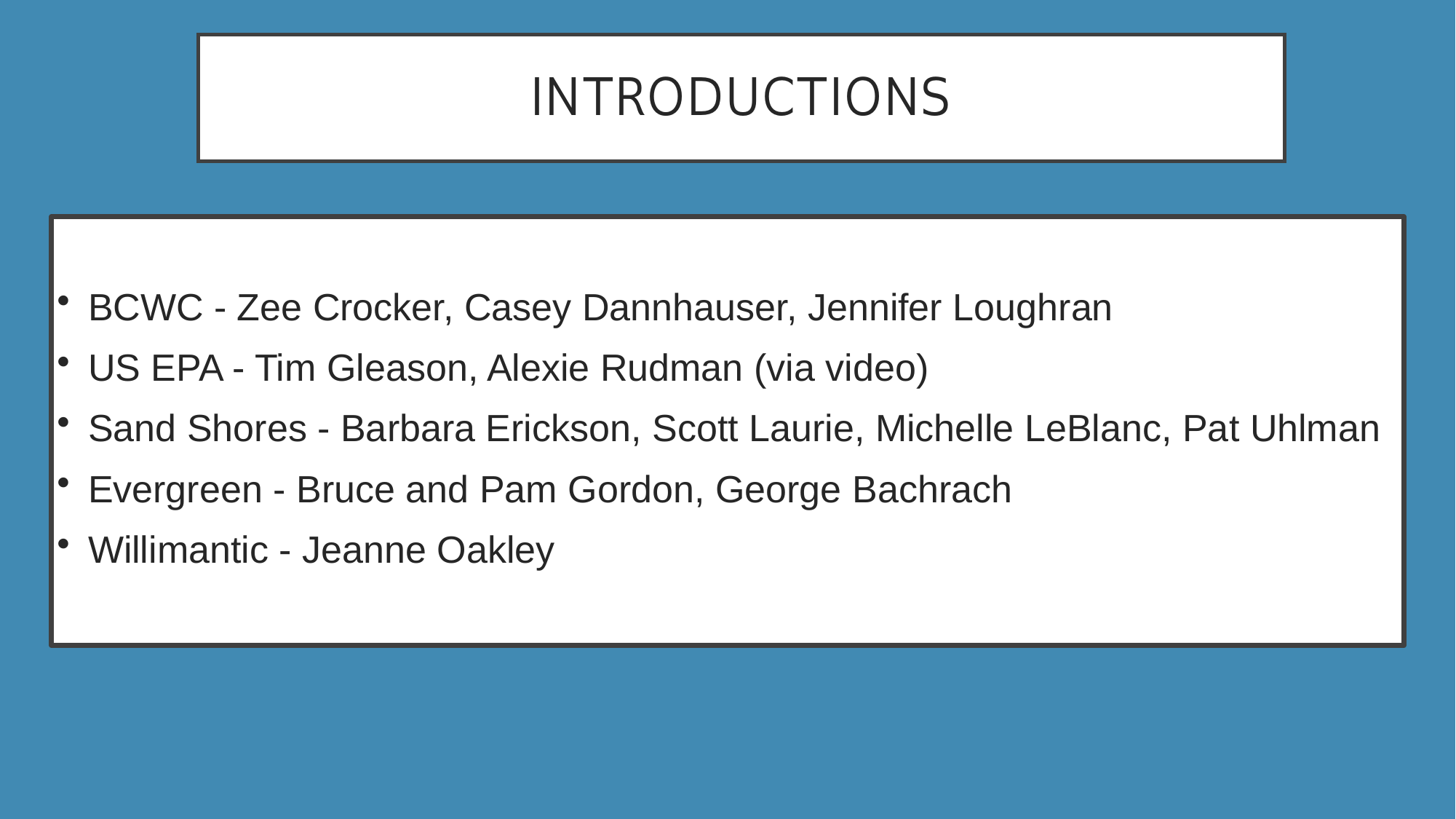

Introductions

BCWC - Zee Crocker, Casey Dannhauser, Jennifer Loughran
US EPA - Tim Gleason, Alexie Rudman (via video)
Sand Shores - Barbara Erickson, Scott Laurie, Michelle LeBlanc, Pat Uhlman
Evergreen - Bruce and Pam Gordon, George Bachrach
Willimantic - Jeanne Oakley